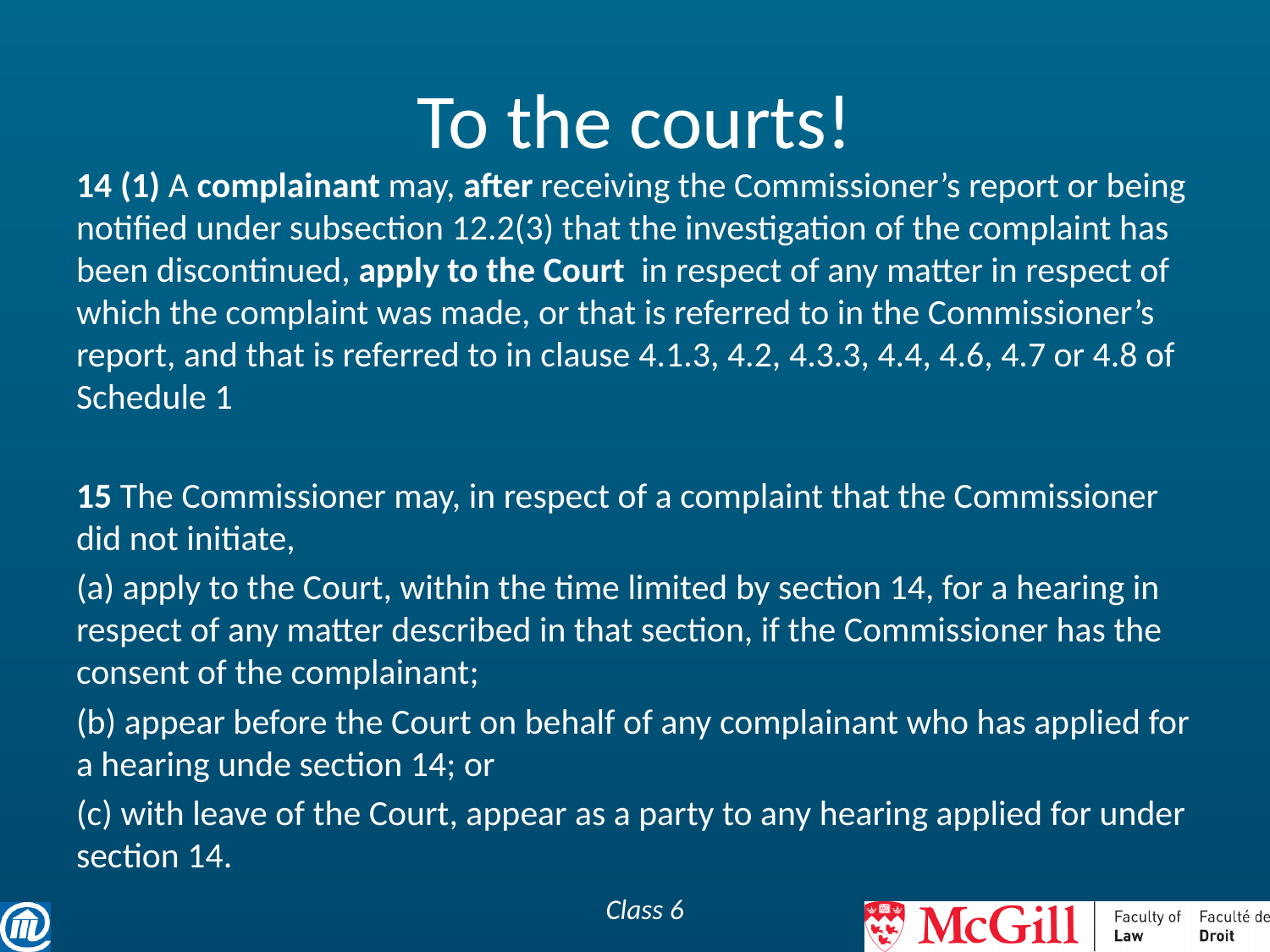

# To the courts!
14 (1) A complainant may, after receiving the Commissioner’s report or being notified under subsection 12.2(3) that the investigation of the complaint has been discontinued, apply to the Court  in respect of any matter in respect of which the complaint was made, or that is referred to in the Commissioner’s report, and that is referred to in clause 4.1.3, 4.2, 4.3.3, 4.4, 4.6, 4.7 or 4.8 of Schedule 1

15 The Commissioner may, in respect of a complaint that the Commissioner did not initiate,
(a) apply to the Court, within the time limited by section 14, for a hearing in respect of any matter described in that section, if the Commissioner has the consent of the complainant;
(b) appear before the Court on behalf of any complainant who has applied for a hearing unde section 14; or
(c) with leave of the Court, appear as a party to any hearing applied for under section 14.

Class 6